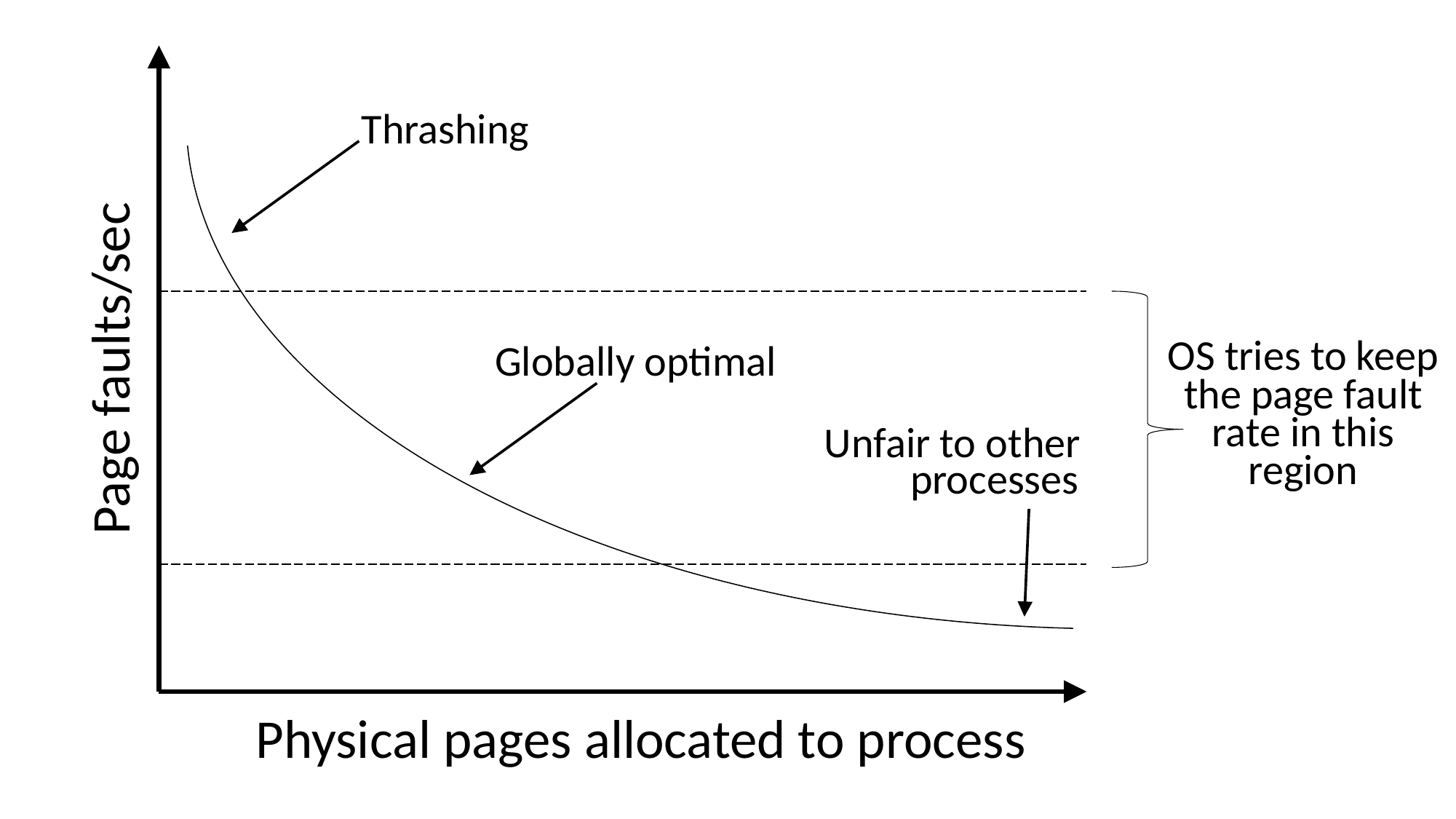

Page faults/sec
Thrashing

OS tries to keep the page fault rate in this region
Globally optimal
Unfair to other
processes
Physical pages allocated to process